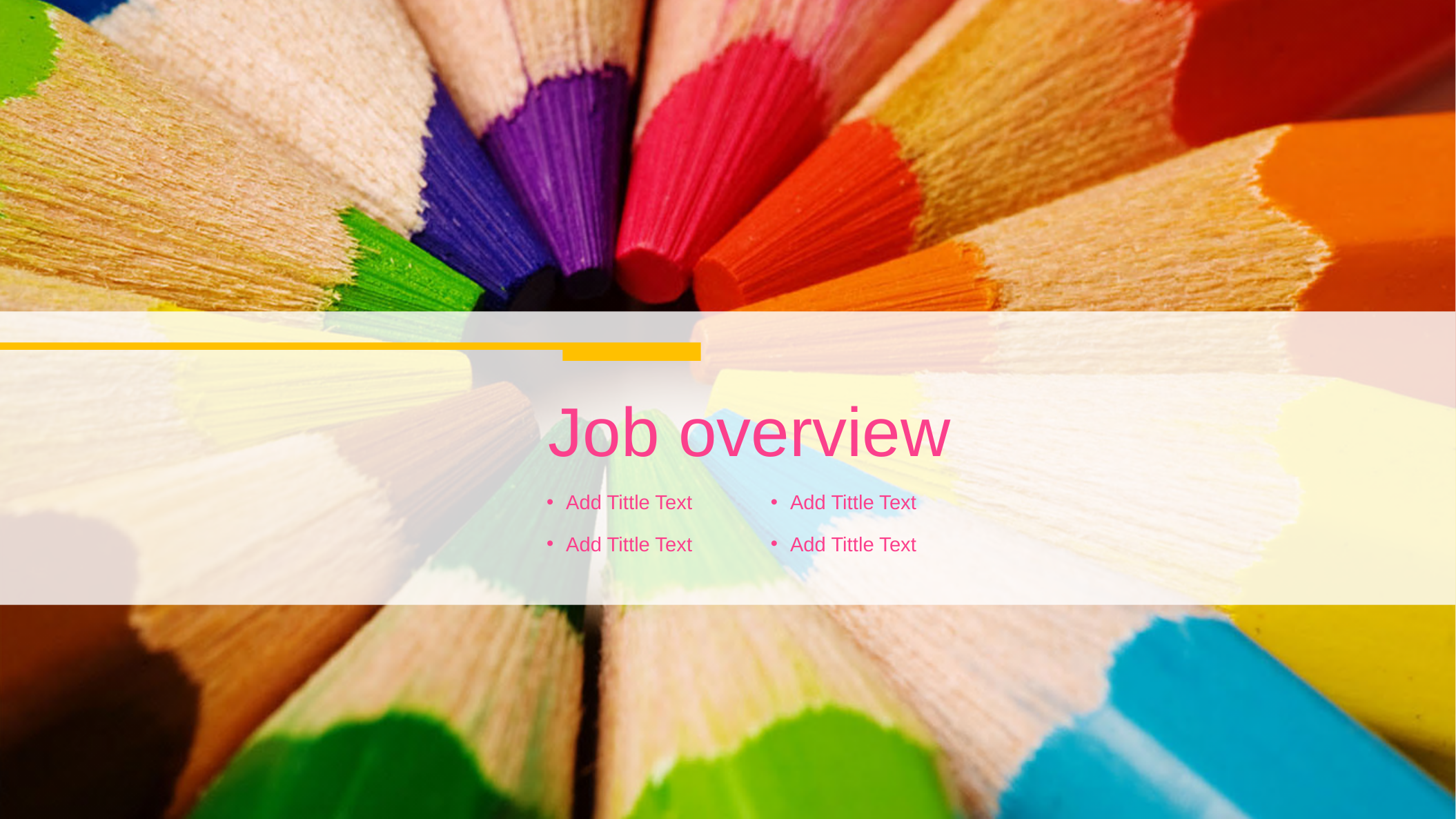

Job overview
Add Tittle Text
Add Tittle Text
Add Tittle Text
Add Tittle Text